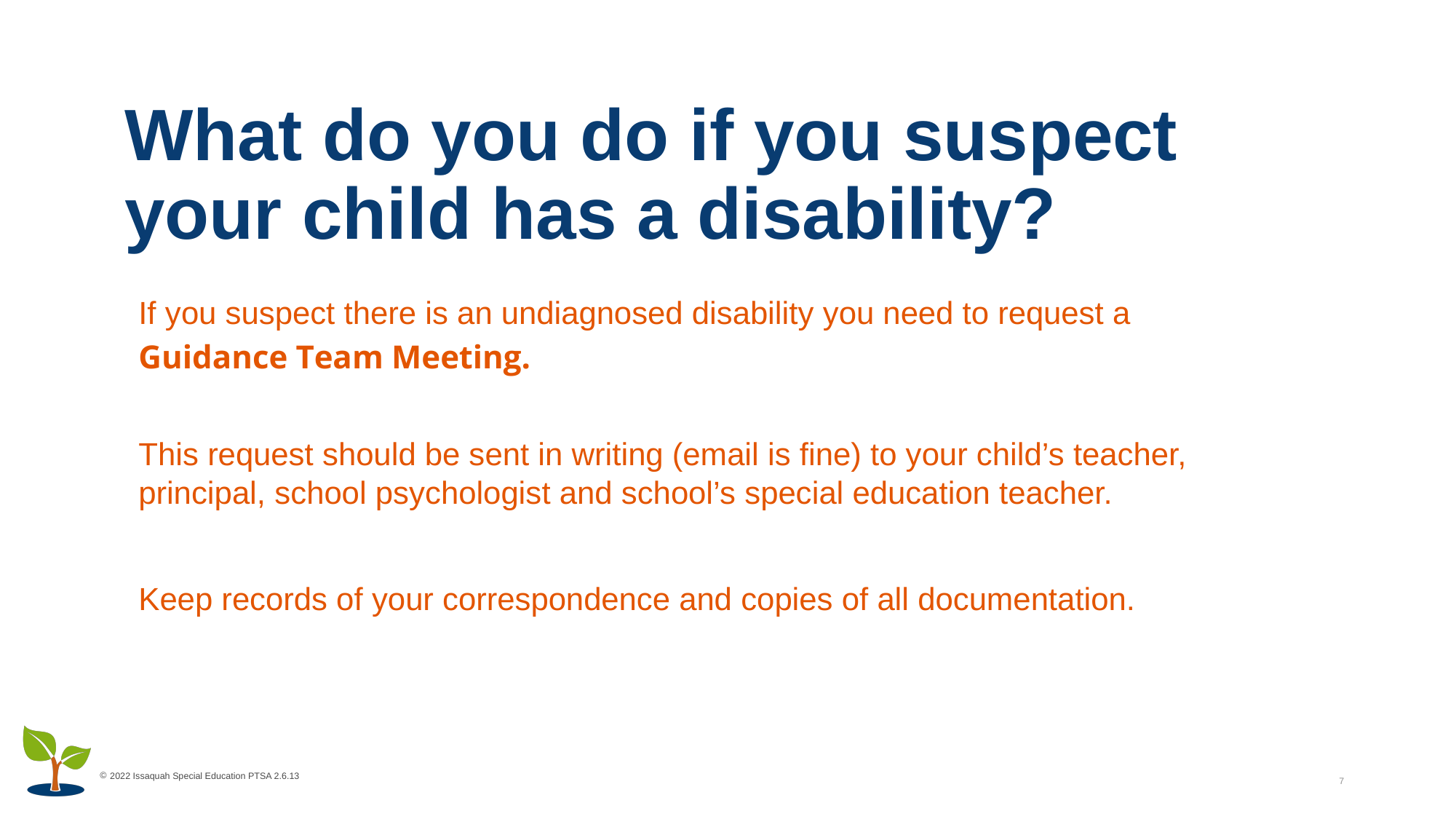

What do you do if you suspect your child has a disability?
If you suspect there is an undiagnosed disability you need to request a Guidance Team Meeting.

This request should be sent in writing (email is fine) to your child’s teacher, principal, school psychologist and school’s special education teacher.

Keep records of your correspondence and copies of all documentation.
7